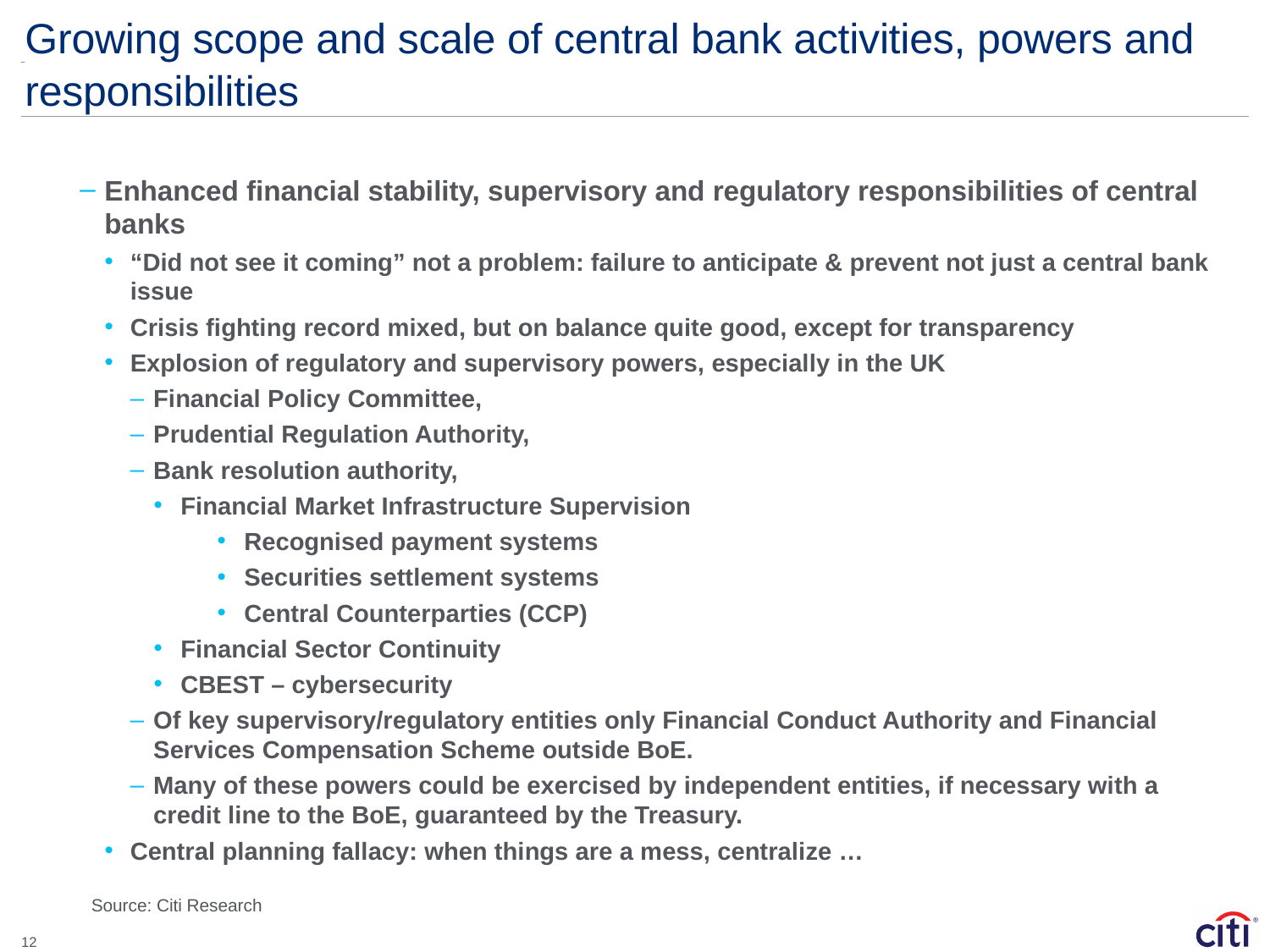

# Growing scope and scale of central bank activities, powers and responsibilities
Enhanced financial stability, supervisory and regulatory responsibilities of central banks
“Did not see it coming” not a problem: failure to anticipate & prevent not just a central bank issue
Crisis fighting record mixed, but on balance quite good, except for transparency
Explosion of regulatory and supervisory powers, especially in the UK
Financial Policy Committee,
Prudential Regulation Authority,
Bank resolution authority,
Financial Market Infrastructure Supervision
Recognised payment systems
Securities settlement systems
Central Counterparties (CCP)
Financial Sector Continuity
CBEST – cybersecurity
Of key supervisory/regulatory entities only Financial Conduct Authority and Financial Services Compensation Scheme outside BoE.
Many of these powers could be exercised by independent entities, if necessary with a credit line to the BoE, guaranteed by the Treasury.
Central planning fallacy: when things are a mess, centralize …

Source: Citi Research
12